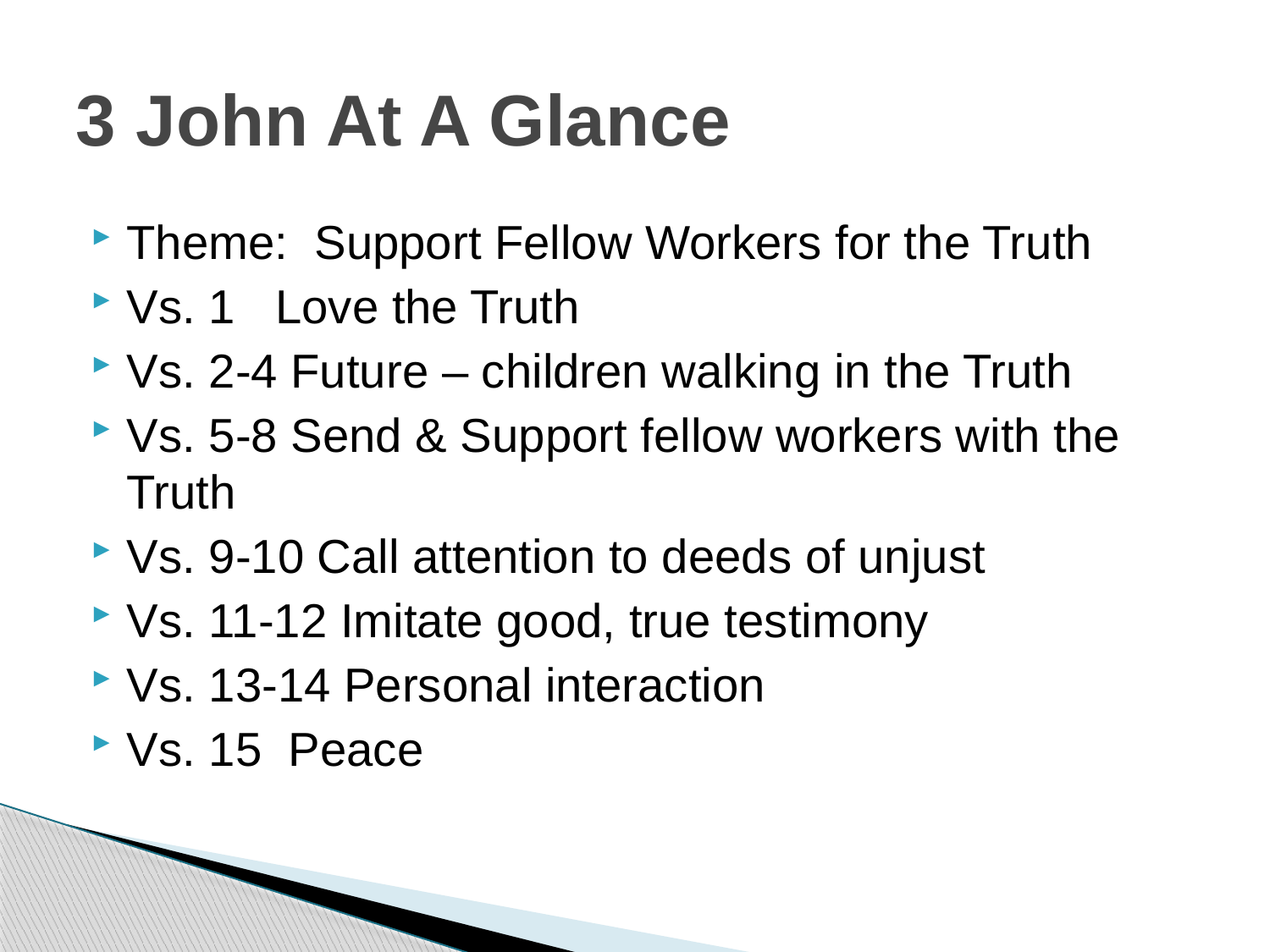

# 3 John At A Glance
Theme:  Support Fellow Workers for the Truth
Vs. 1   Love the Truth
Vs. 2-4 Future – children walking in the Truth
Vs. 5-8 Send & Support fellow workers with the Truth
Vs. 9-10 Call attention to deeds of unjust
Vs. 11-12 Imitate good, true testimony
Vs. 13-14 Personal interaction
Vs. 15  Peace